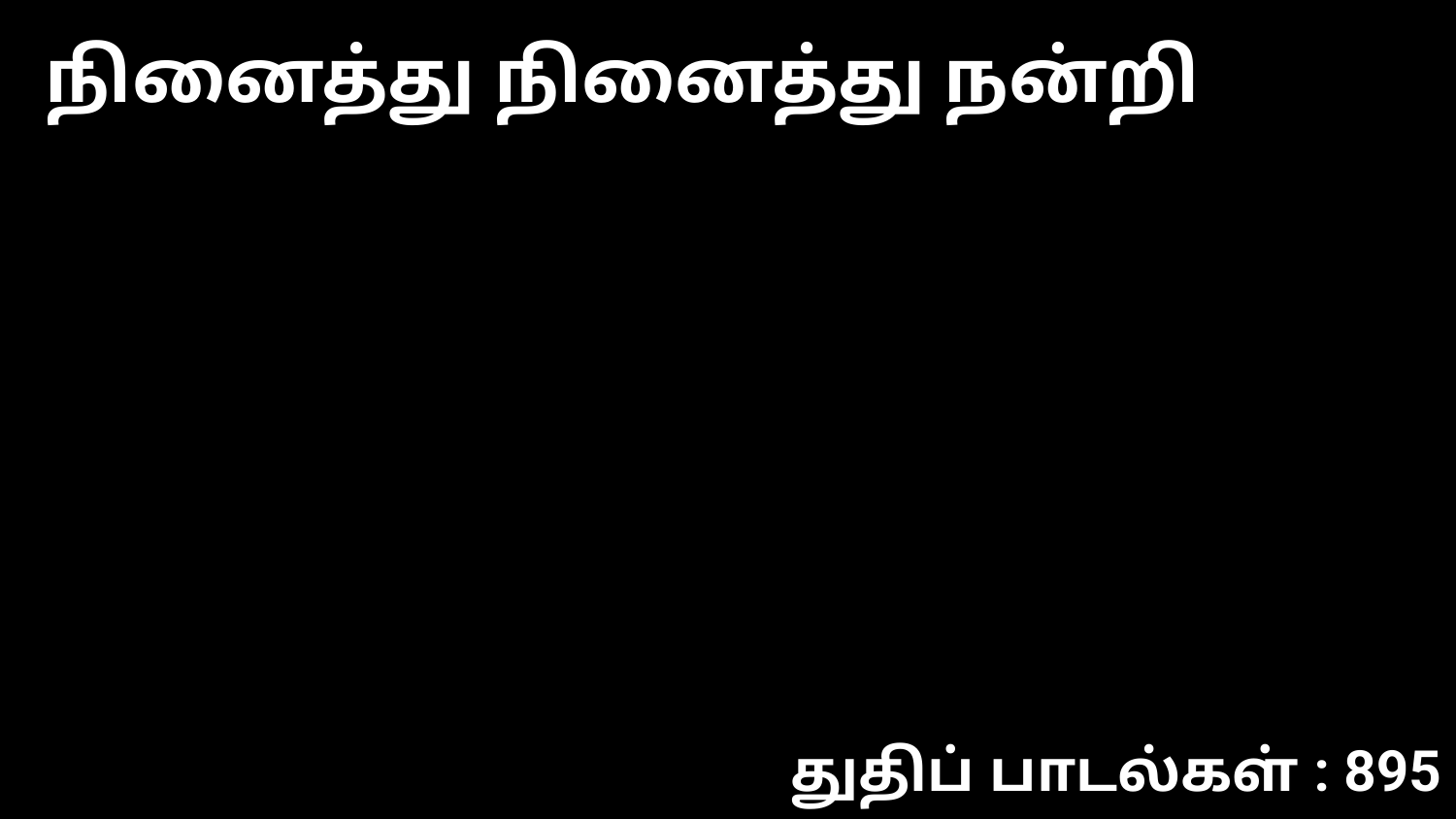

நினைத்து நினைத்து நன்றி
துதிப் பாடல்கள் : 895